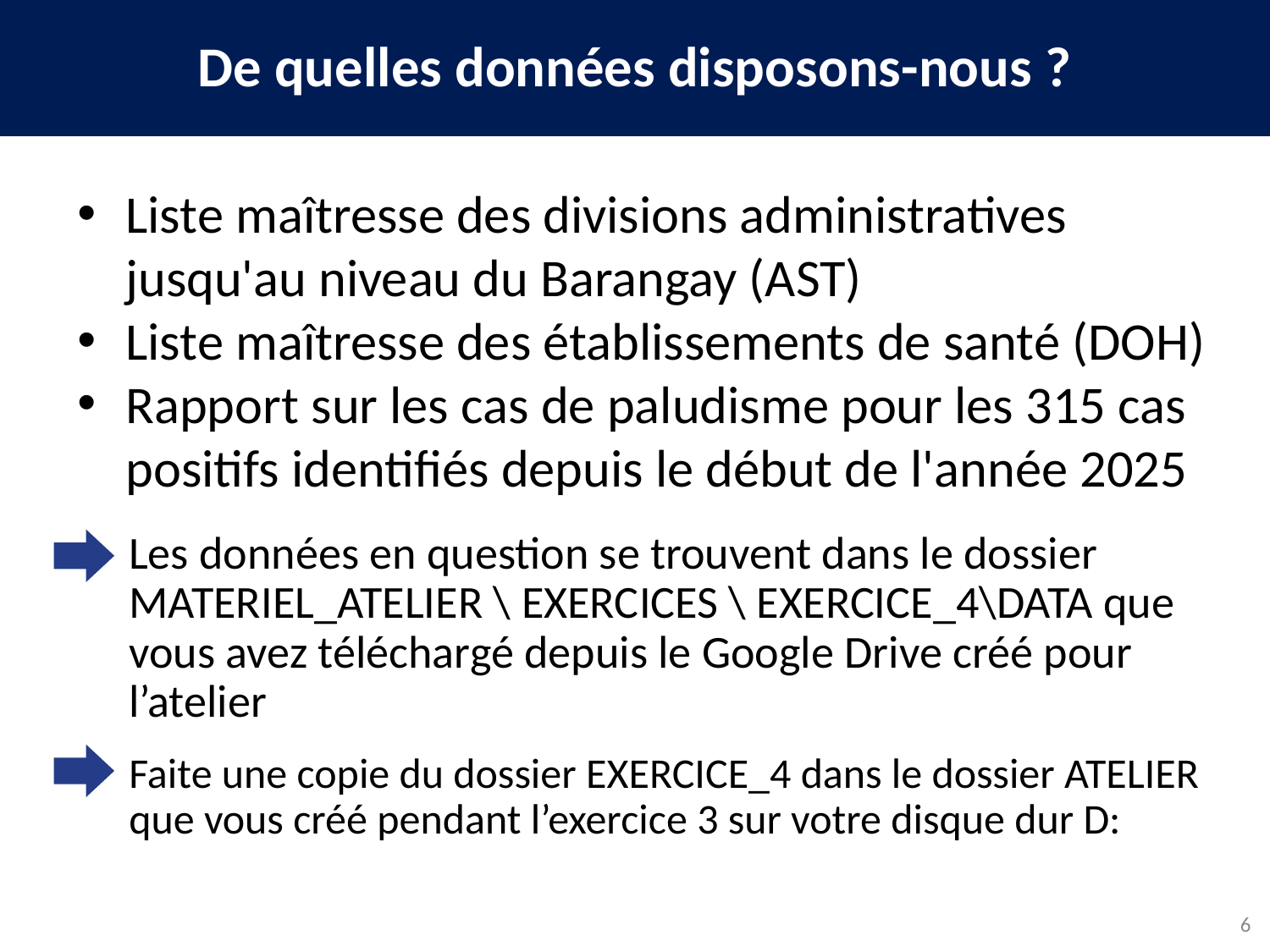

De quelles données disposons-nous ?
Liste maîtresse des divisions administratives jusqu'au niveau du Barangay (AST)
Liste maîtresse des établissements de santé (DOH)
Rapport sur les cas de paludisme pour les 315 cas positifs identifiés depuis le début de l'année 2025

Les données en question se trouvent dans le dossier MATERIEL_ATELIER \ EXERCICES \ EXERCICE_4\DATA que vous avez téléchargé depuis le Google Drive créé pour l’atelier

Faite une copie du dossier EXERCICE_4 dans le dossier ATELIER que vous créé pendant l’exercice 3 sur votre disque dur D:
6